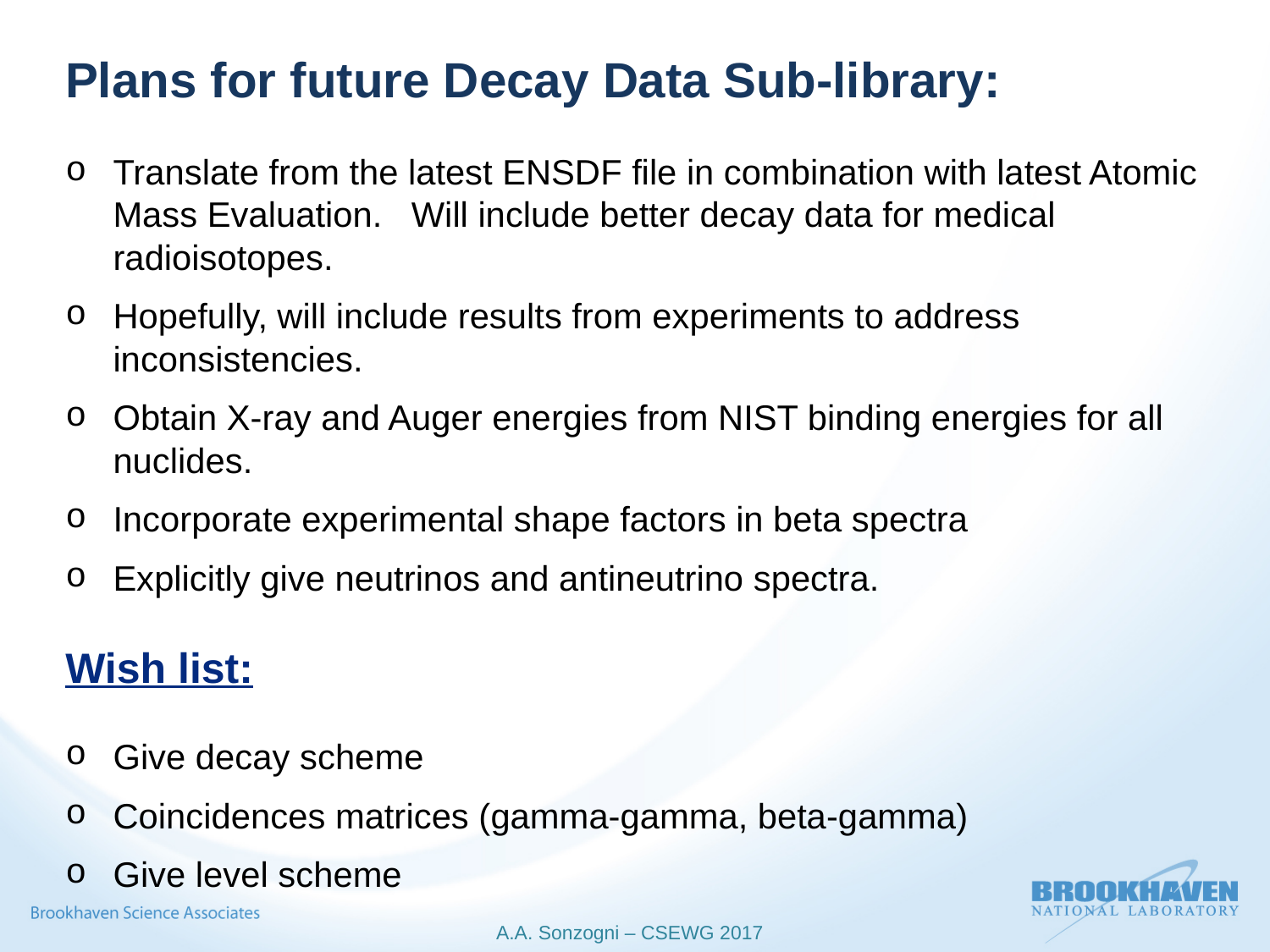

Plans for future Decay Data Sub-library:

Translate from the latest ENSDF file in combination with latest Atomic Mass Evaluation.   Will include better decay data for medical radioisotopes.

Hopefully, will include results from experiments to address inconsistencies.

Obtain X-ray and Auger energies from NIST binding energies for all nuclides.

Incorporate experimental shape factors in beta spectra

Explicitly give neutrinos and antineutrino spectra.

Wish list:

Give decay scheme

Coincidences matrices (gamma-gamma, beta-gamma)

Give level scheme